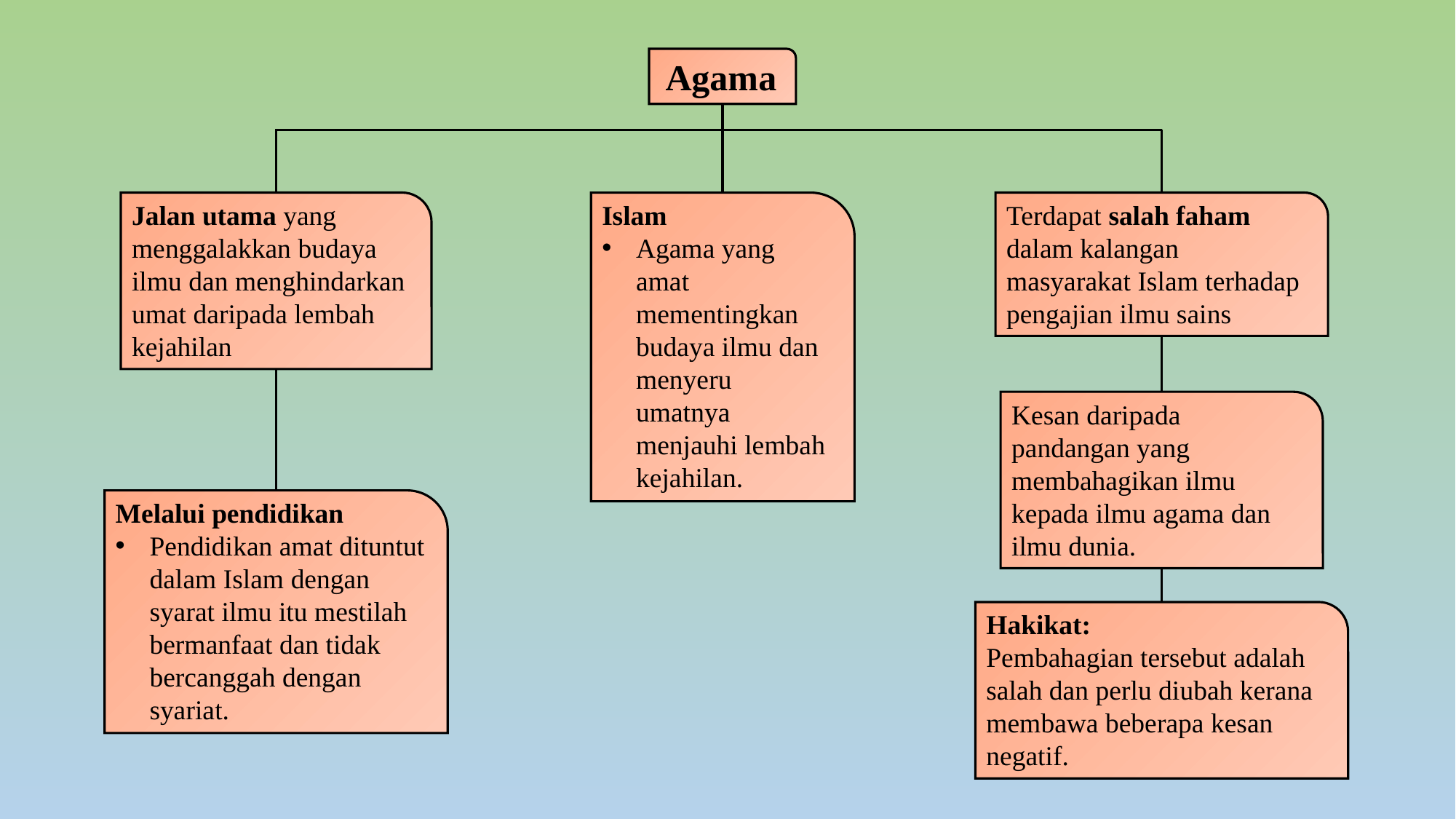

Agama
Jalan utama yang menggalakkan budaya ilmu dan menghindarkan umat daripada lembah kejahilan
Islam
Agama yang amat mementingkan budaya ilmu dan menyeru umatnya menjauhi lembah kejahilan.
Terdapat salah faham dalam kalangan masyarakat Islam terhadap pengajian ilmu sains
Kesan daripada pandangan yang membahagikan ilmu kepada ilmu agama dan ilmu dunia.
Melalui pendidikan
Pendidikan amat dituntut dalam Islam dengan syarat ilmu itu mestilah bermanfaat dan tidak bercanggah dengan syariat.
Hakikat:
Pembahagian tersebut adalah salah dan perlu diubah kerana membawa beberapa kesan negatif.